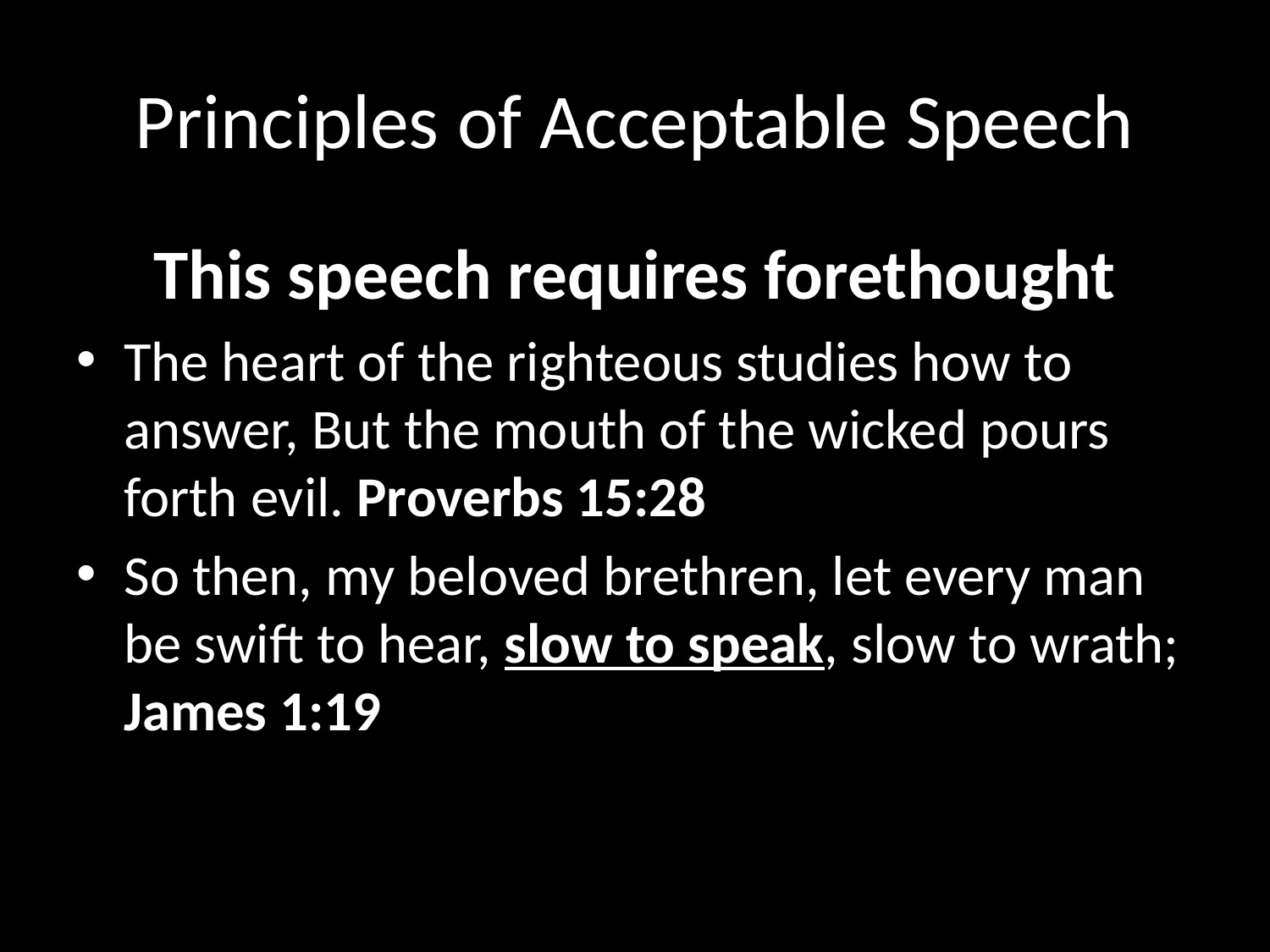

# Principles of Acceptable Speech
This speech requires forethought
The heart of the righteous studies how to answer, But the mouth of the wicked pours forth evil. Proverbs 15:28
So then, my beloved brethren, let every man be swift to hear, slow to speak, slow to wrath; James 1:19